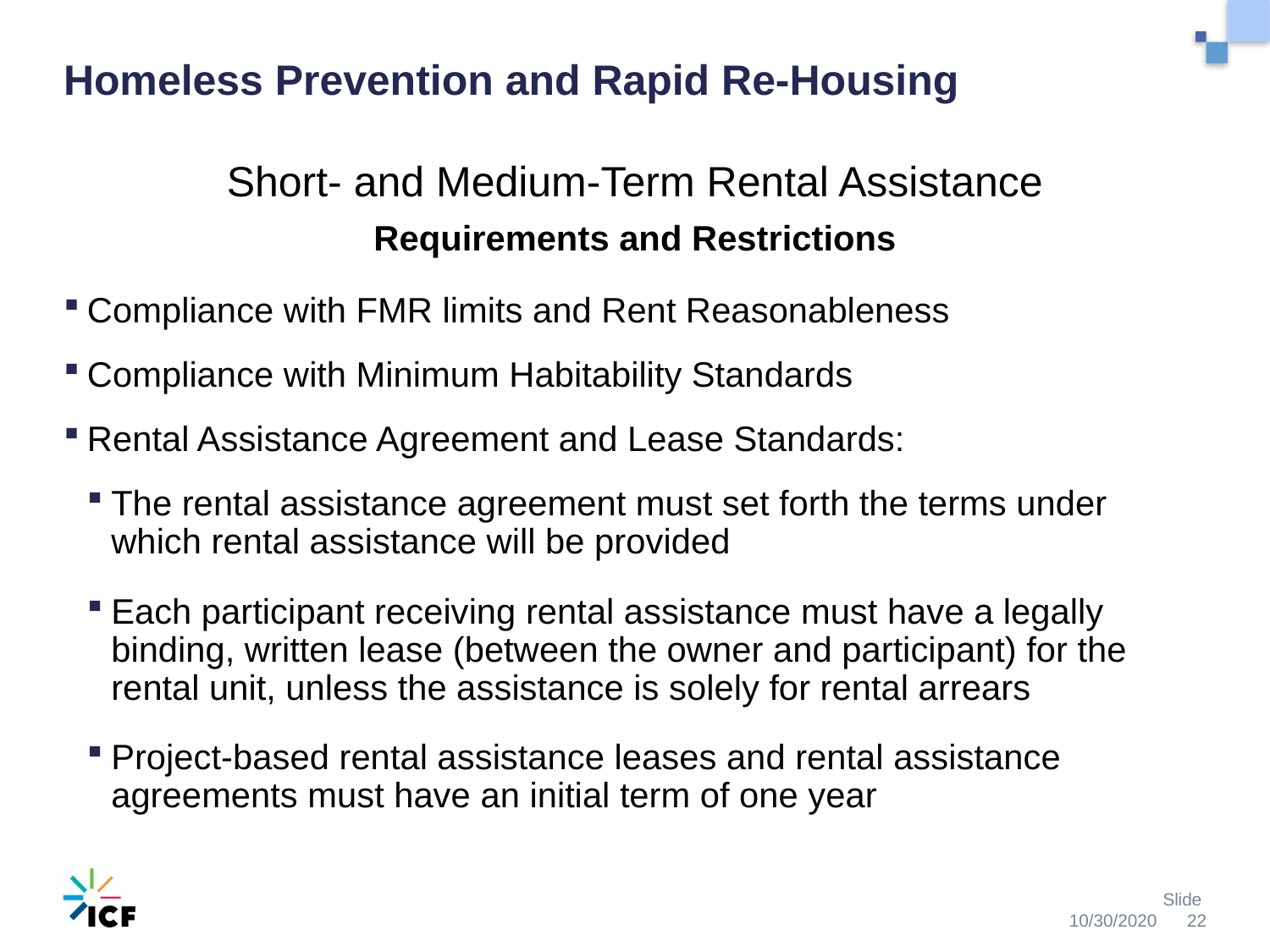

# Homeless Prevention and Rapid Re-Housing
Short- and Medium-Term Rental Assistance
Requirements and Restrictions
Compliance with FMR limits and Rent Reasonableness
Compliance with Minimum Habitability Standards
Rental Assistance Agreement and Lease Standards:
The rental assistance agreement must set forth the terms under which rental assistance will be provided
Each participant receiving rental assistance must have a legally binding, written lease (between the owner and participant) for the rental unit, unless the assistance is solely for rental arrears
Project-based rental assistance leases and rental assistance agreements must have an initial term of one year

10/30/2020
Slide 22